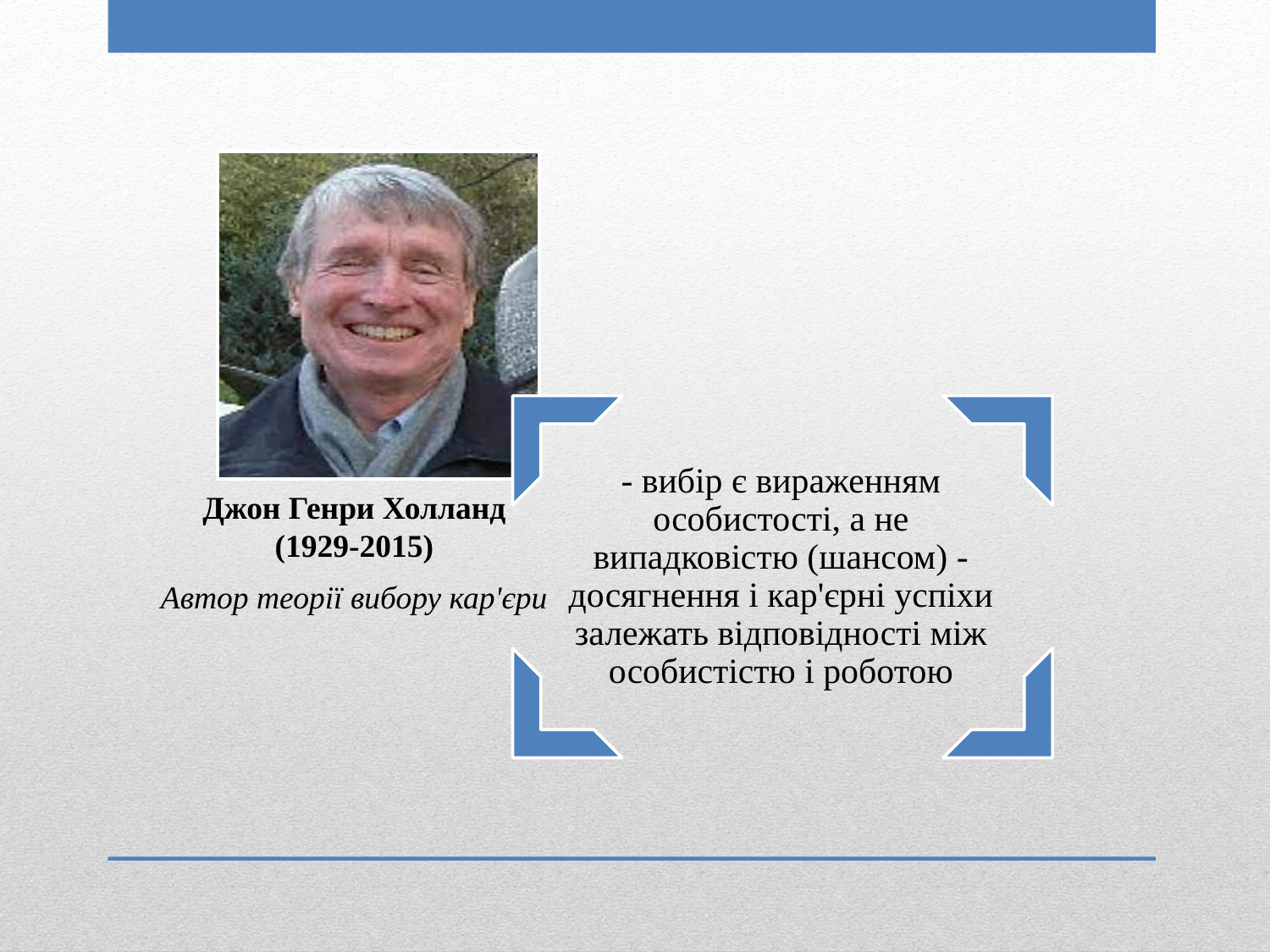

- вибір є вираженням особистості, а не випадковістю (шансом) - досягнення і ка­р'єрні успіхи залежать відповідності між особистістю і роботою
Джон Генри Холланд
(1929-2015)
Автор теорії вибору кар'єри